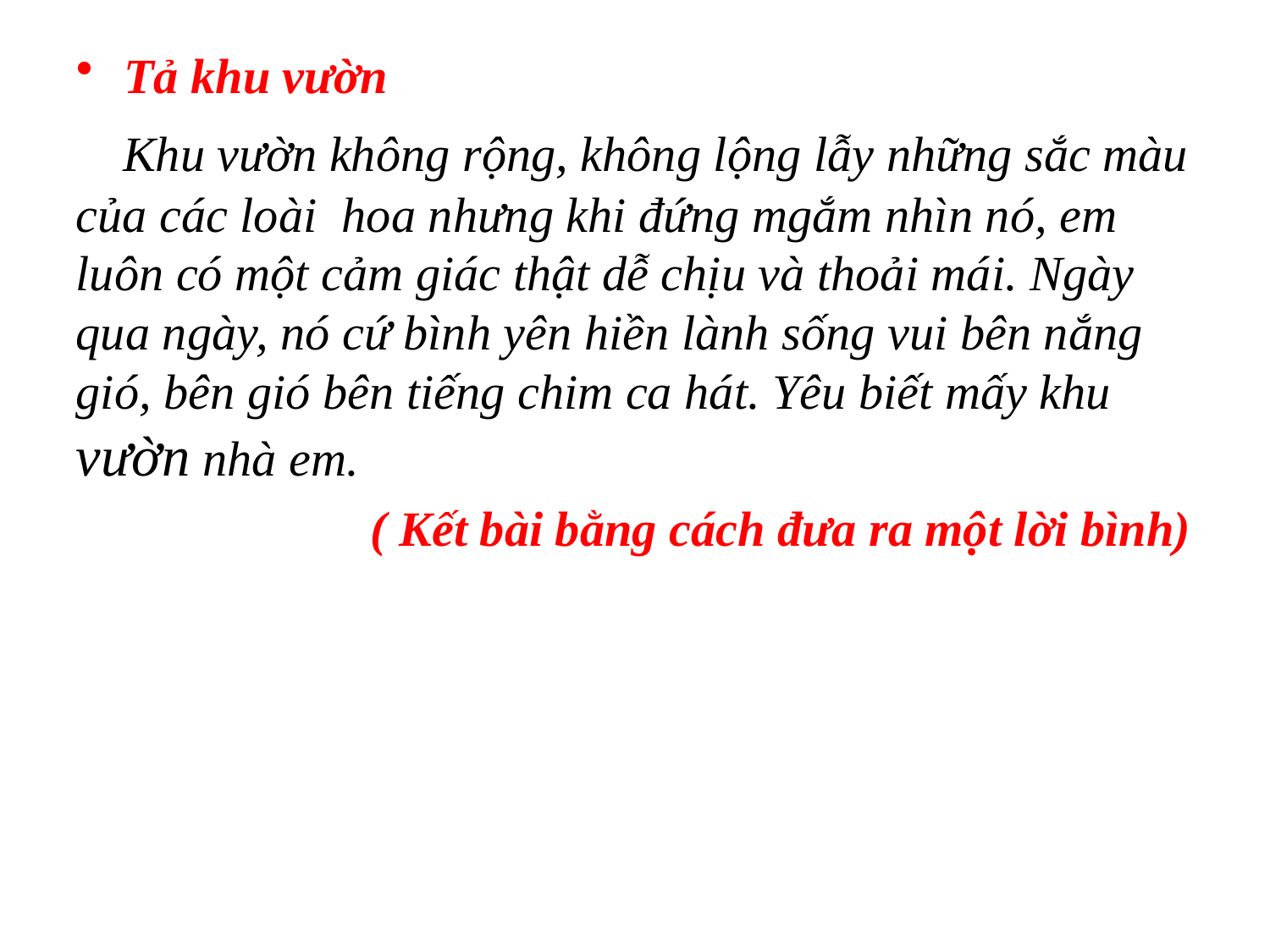

# Tả khu vườn
   Khu vườn không rộng, không lộng lẫy những sắc màu của các loài  hoa nhưng khi đứng mgắm nhìn nó, em luôn có một cảm giác thật dễ chịu và thoải mái. Ngày qua ngày, nó cứ bình yên hiền lành sống vui bên nắng gió, bên gió bên tiếng chim ca hát. Yêu biết mấy khu vườn nhà em.
                        ( Kết bài bằng cách đưa ra một lời bình)